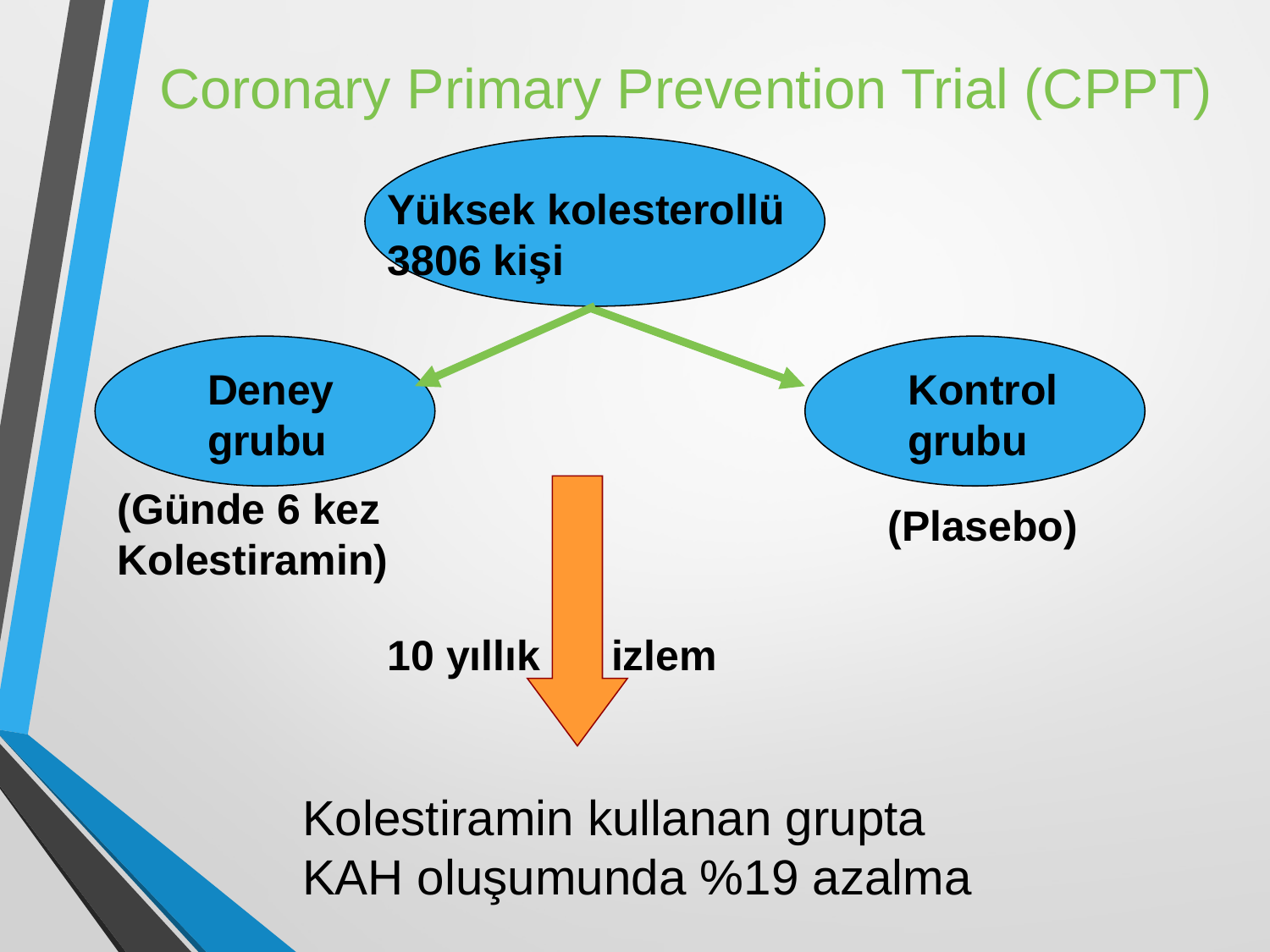

Coronary Primary Prevention Trial (CPPT)

Yüksek kolesterollü 3806 kişi

Deney grubu
Kontrol grubu
(Günde 6 kez Kolestiramin)

(Plasebo)
10 yıllık      izlem
Kolestiramin kullanan grupta
KAH oluşumunda %19 azalma